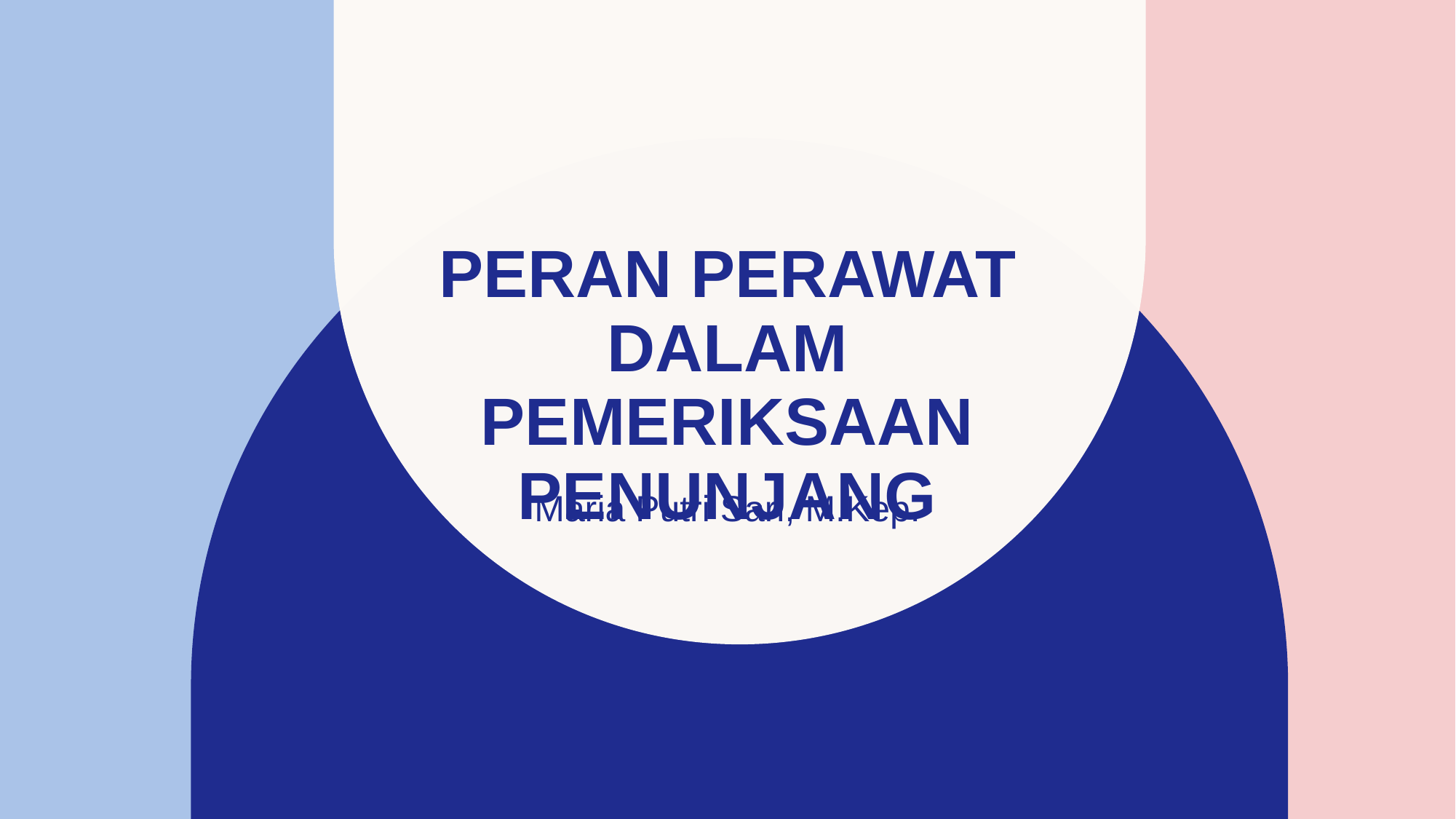

# PERAN PERAWAT DALAM PEMERIKSAAN PENUNJANG
Maria Putri Sari, M.Kep.​